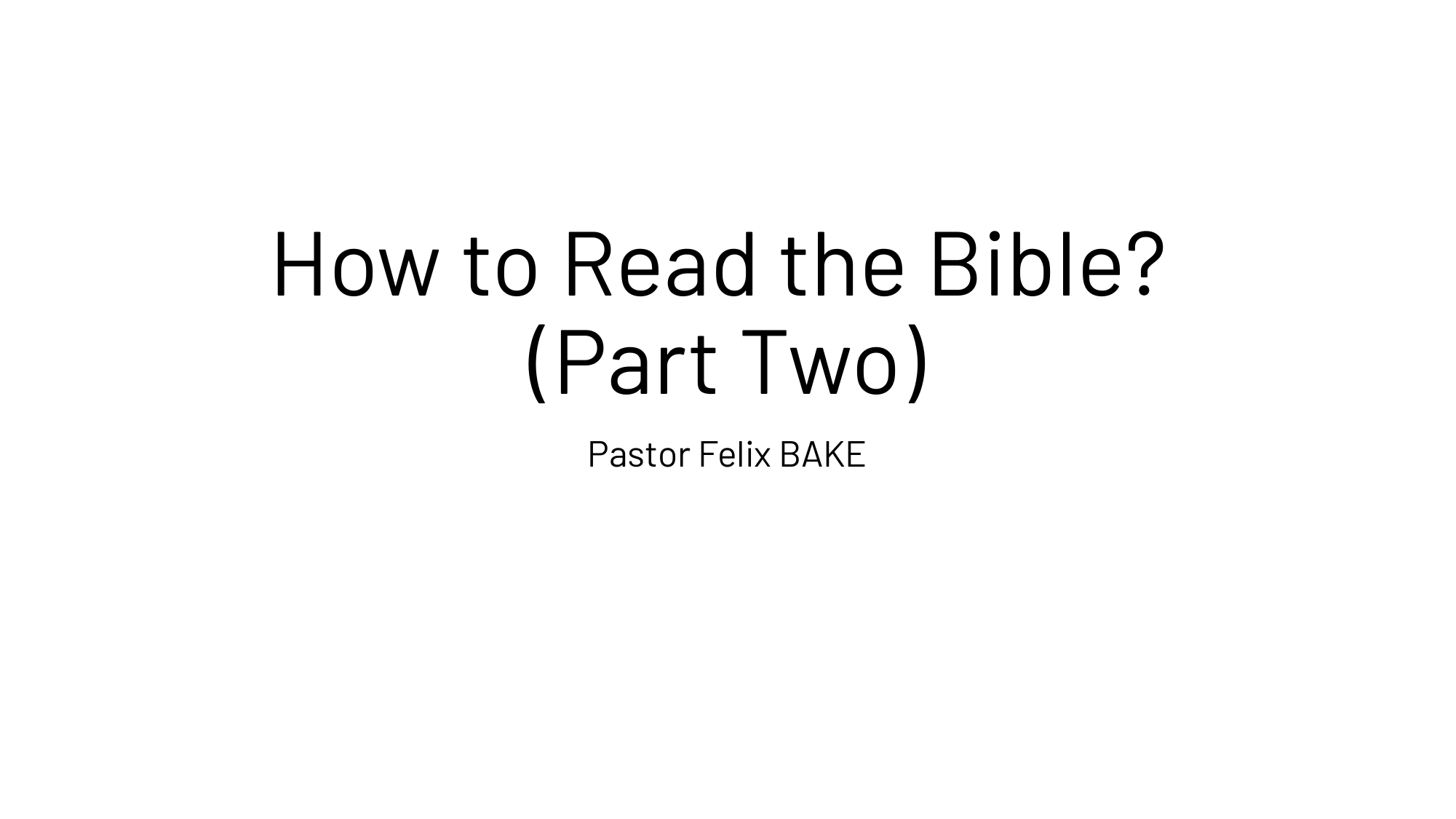

# How to Read the Bible? (Part Two)
Pastor Felix BAKE